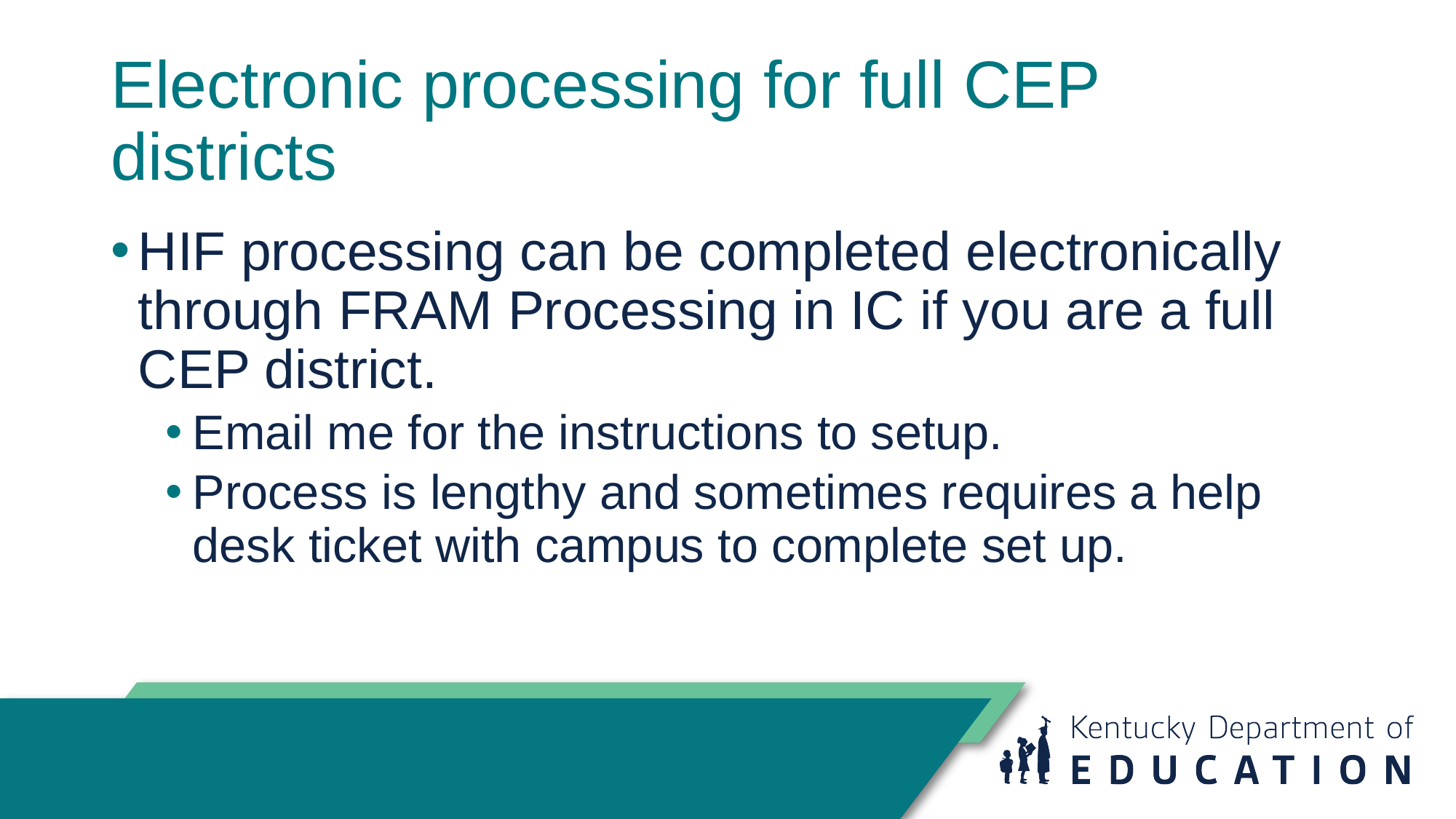

# Electronic processing for full CEP districts
HIF processing can be completed electronically through FRAM Processing in IC if you are a full CEP district.
Email me for the instructions to setup.
Process is lengthy and sometimes requires a help desk ticket with campus to complete set up.